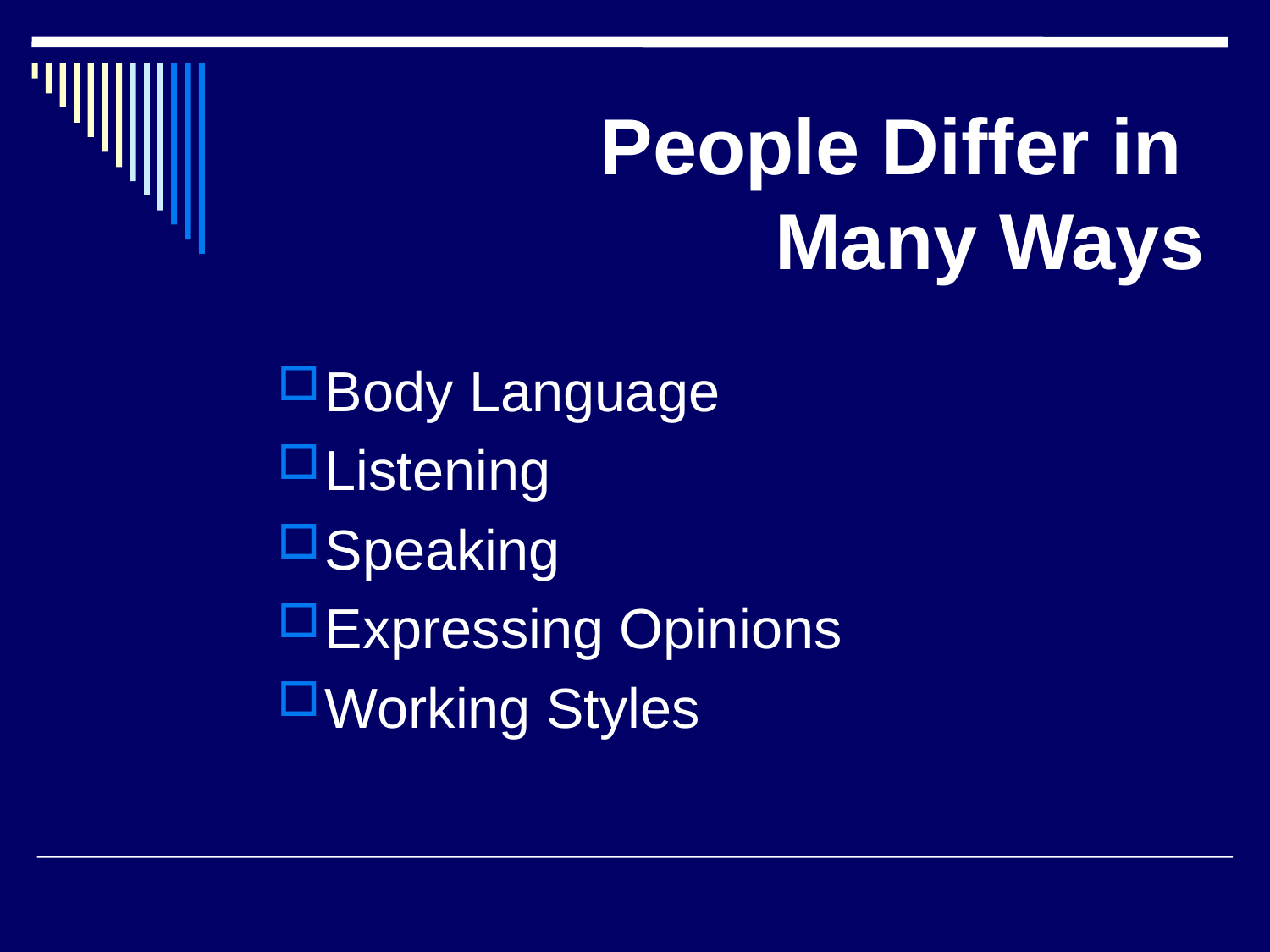

# People Differ in Many Ways
Body Language
Listening
Speaking
Expressing Opinions
Working Styles